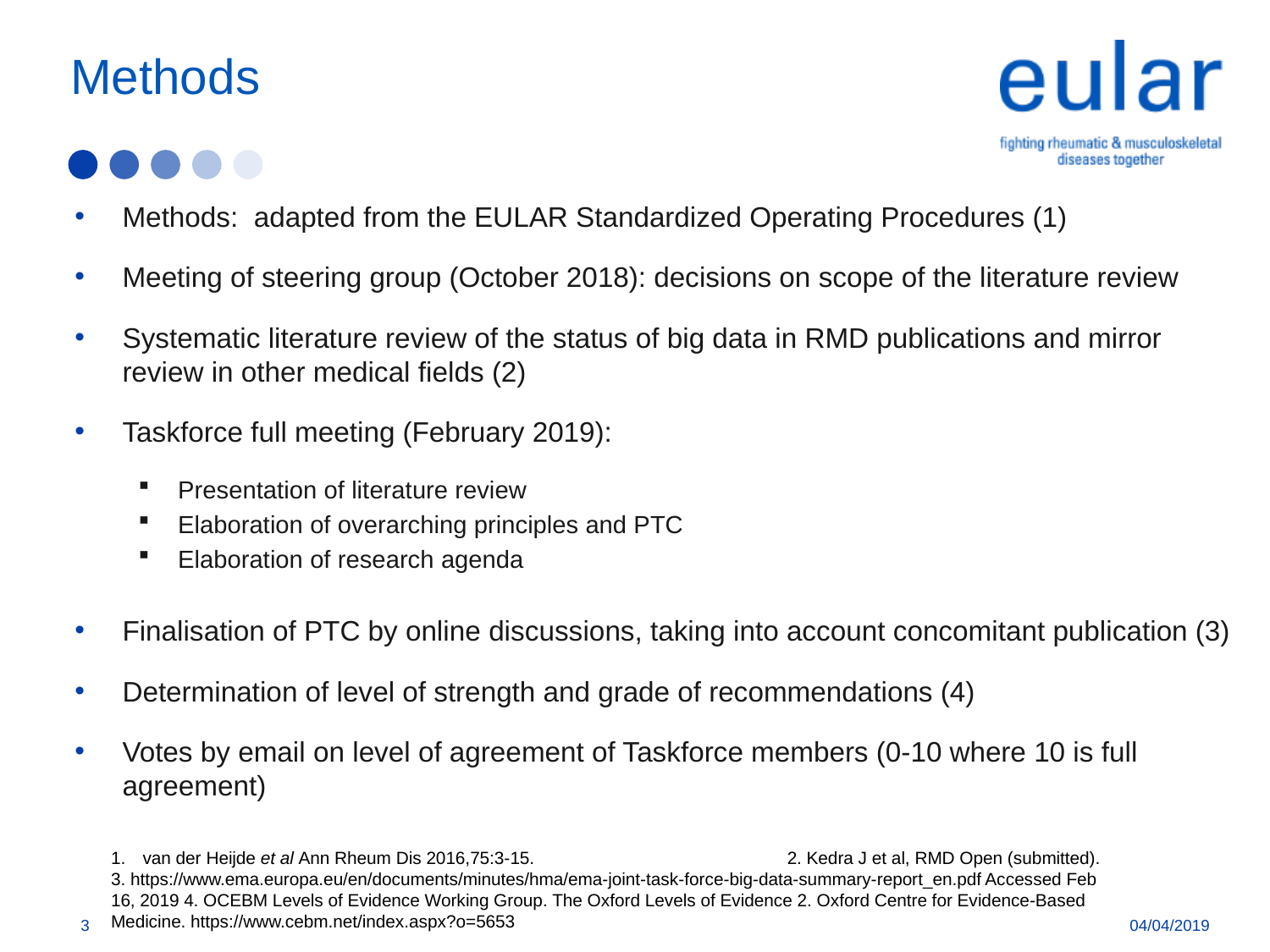

# Methods
Methods:  adapted from the EULAR Standardized Operating Procedures (1)
Meeting of steering group (October 2018): decisions on scope of the literature review
Systematic literature review of the status of big data in RMD publications and mirror review in other medical fields (2)
Taskforce full meeting (February 2019):
Presentation of literature review
Elaboration of overarching principles and PTC
Elaboration of research agenda

Finalisation of PTC by online discussions, taking into account concomitant publication (3)
Determination of level of strength and grade of recommendations (4)
Votes by email on level of agreement of Taskforce members (0-10 where 10 is full agreement)

van der Heijde et al Ann Rheum Dis 2016,75:3-15.                                                    2. Kedra J et al, RMD Open (submitted).
3. https://www.ema.europa.eu/en/documents/minutes/hma/ema-joint-task-force-big-data-summary-report_en.pdf Accessed Feb 16, 2019 4. OCEBM Levels of Evidence Working Group. The Oxford Levels of Evidence 2. Oxford Centre for Evidence-Based Medicine. https://www.cebm.net/index.aspx?o=5653
3
04/04/2019